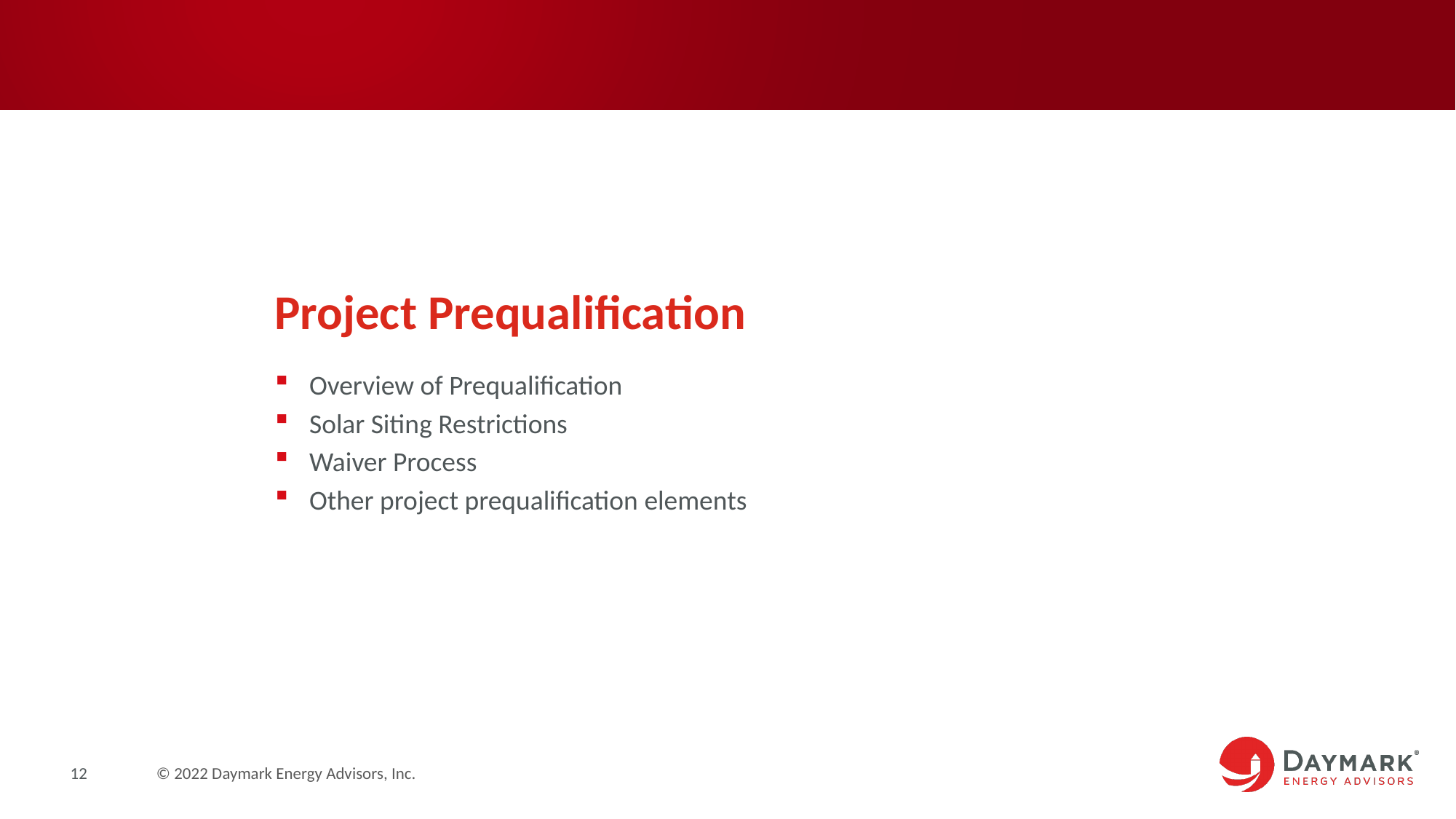

Project Prequalification

Overview of Prequalification
Solar Siting Restrictions
Waiver Process
Other project prequalification elements
12